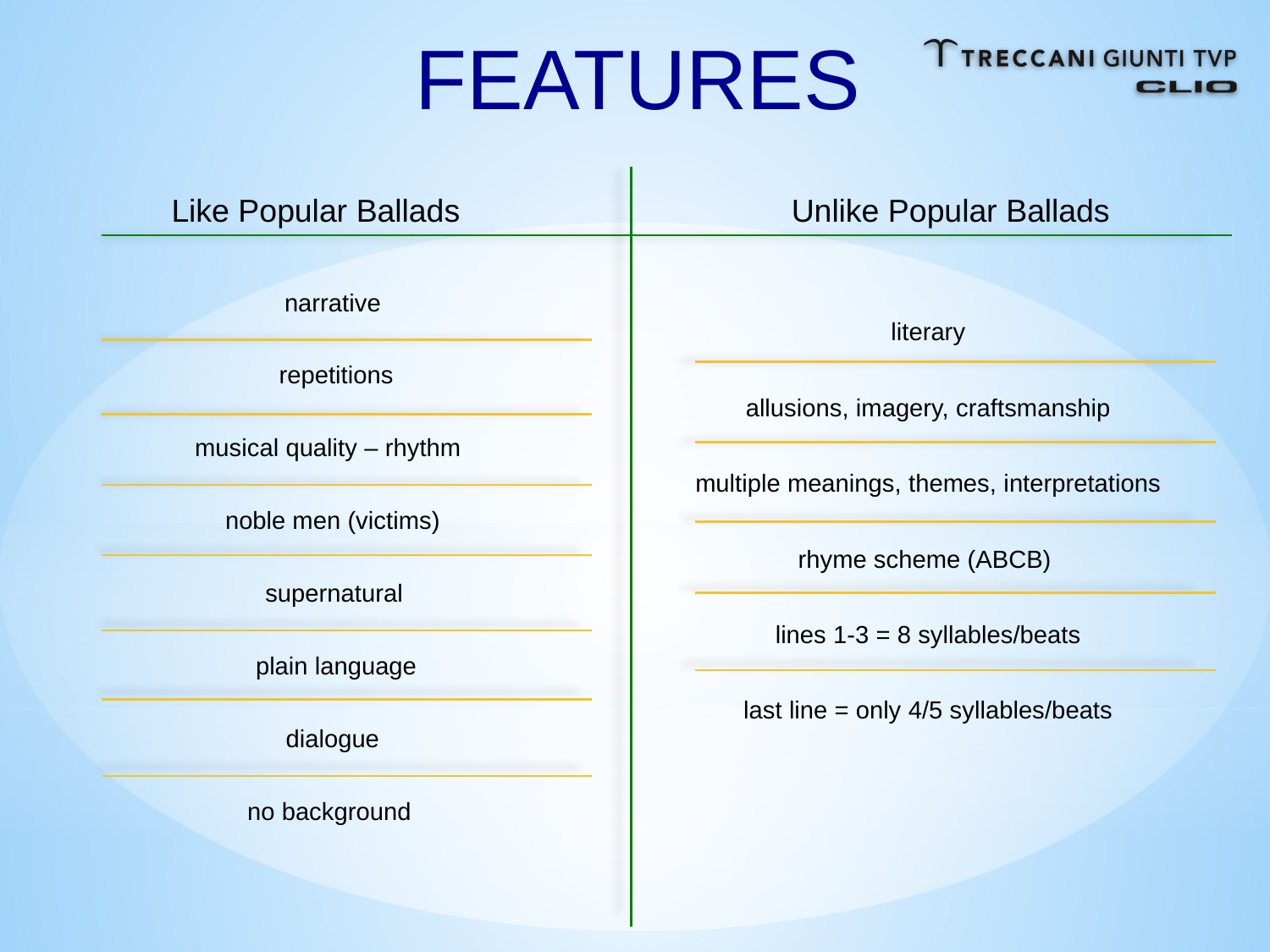

FEATURES
Like Popular Ballads
Unlike Popular Ballads
narrative
literary
repetitions
allusions, imagery, craftsmanship
musical quality – rhythm
multiple meanings, themes, interpretations
noble men (victims)
rhyme scheme (ABCB)
supernatural
lines 1-3 = 8 syllables/beats
plain language
last line = only 4/5 syllables/beats
dialogue
no background